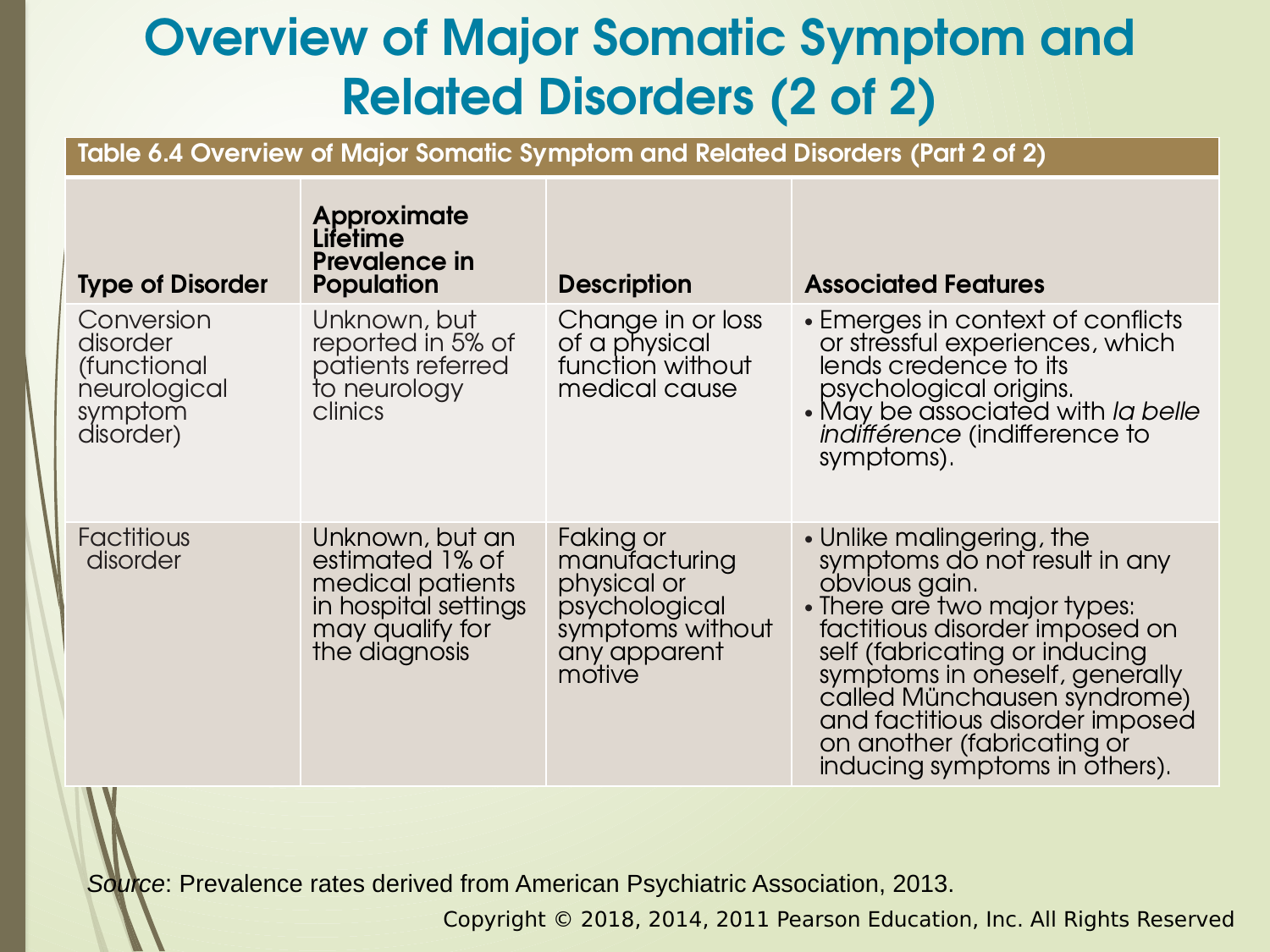

# Overview of Major Somatic Symptom and Related Disorders (2 of 2)
| Table 6.4 Overview of Major Somatic Symptom and Related Disorders (Part 2 of 2) |  |  |  |
| --- | --- | --- | --- |
| Type of Disorder | Approximate Lifetime Prevalence in Population | Description | Associated Features |
| Conversion disorder (functional neurological symptom disorder) | Unknown, but reported in 5% of patients referred to neurology clinics | Change in or loss of a physical function without medical cause | Emerges in context of conflicts or stressful experiences, which lends credence to its psychological origins. May be associated with la belle indifférence (indifference to symptoms). |
| Factitious disorder | Unknown, but an estimated 1% of medical patients in hospital settings may qualify for the diagnosis | Faking or manufacturing physical or psychological symptoms without any apparent motive | Unlike malingering, the symptoms do not result in any obvious gain. There are two major types: factitious disorder imposed on self (fabricating or inducing symptoms in oneself, generally called Münchausen syndrome) and factitious disorder imposed on another (fabricating or inducing symptoms in others). |
Source: Prevalence rates derived from American Psychiatric Association, 2013.